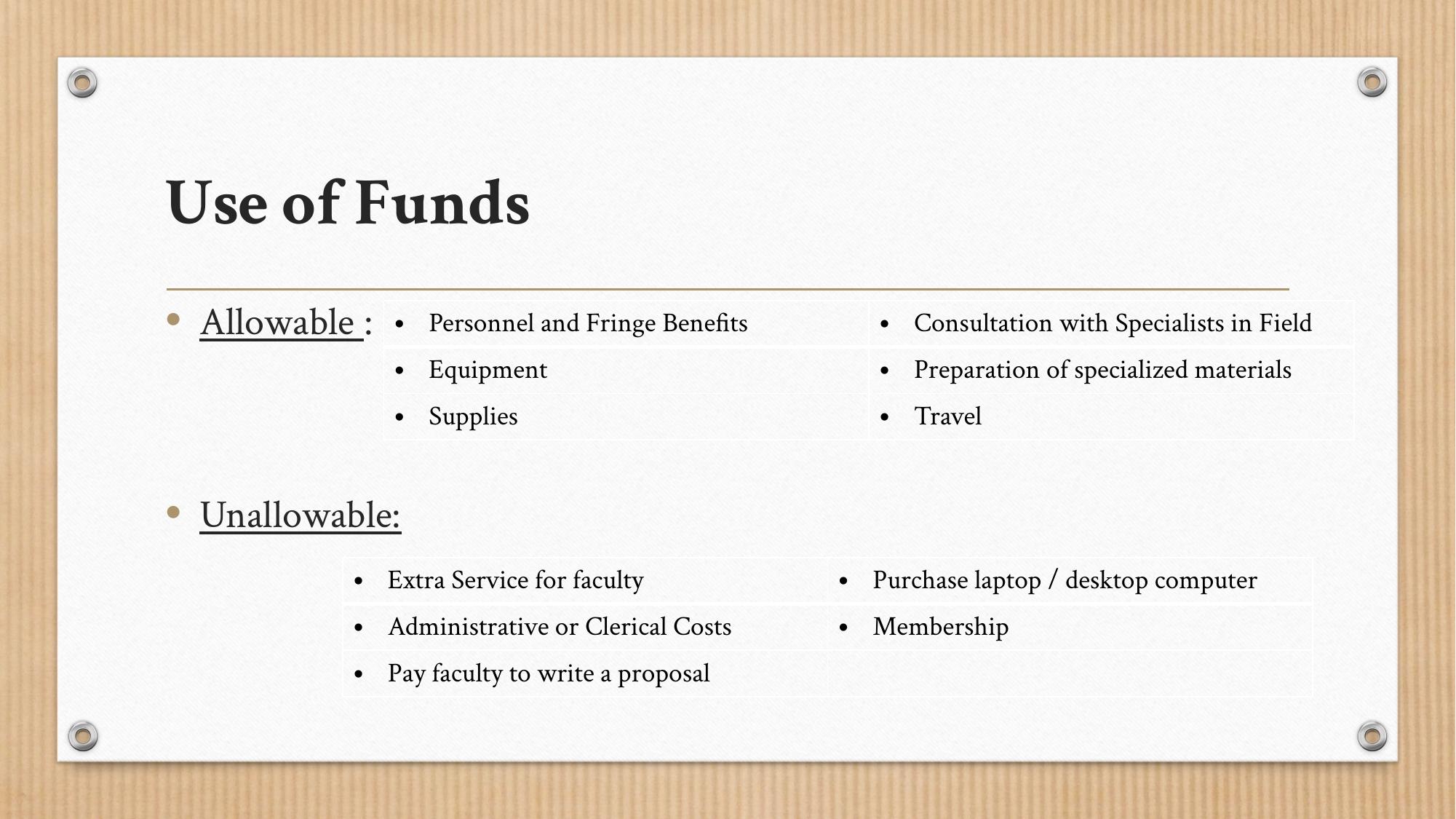

# Use of Funds
Allowable :

Unallowable:

| Personnel and Fringe Benefits | Consultation with Specialists in Field |
| --- | --- |
| Equipment | Preparation of specialized materials |
| Supplies | Travel |
| Extra Service for faculty | Purchase laptop / desktop computer |
| --- | --- |
| Administrative or Clerical Costs | Membership |
| Pay faculty to write a proposal |  |